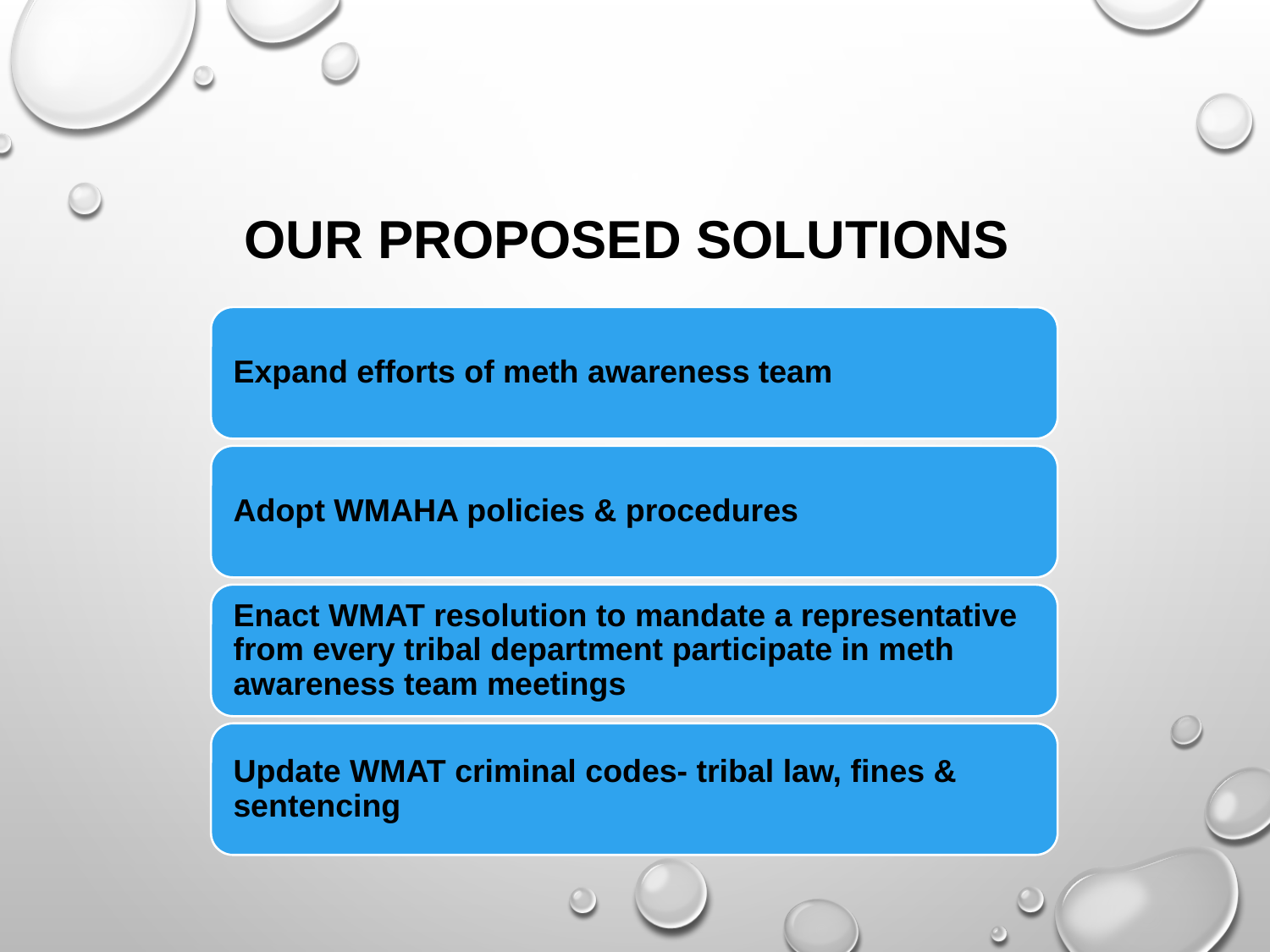

# Our proposed Solutions
Expand efforts of meth awareness team
Adopt WMAHA policies & procedures
Enact WMAT resolution to mandate a representative from every tribal department participate in meth awareness team meetings
Update WMAT criminal codes- tribal law, fines & sentencing